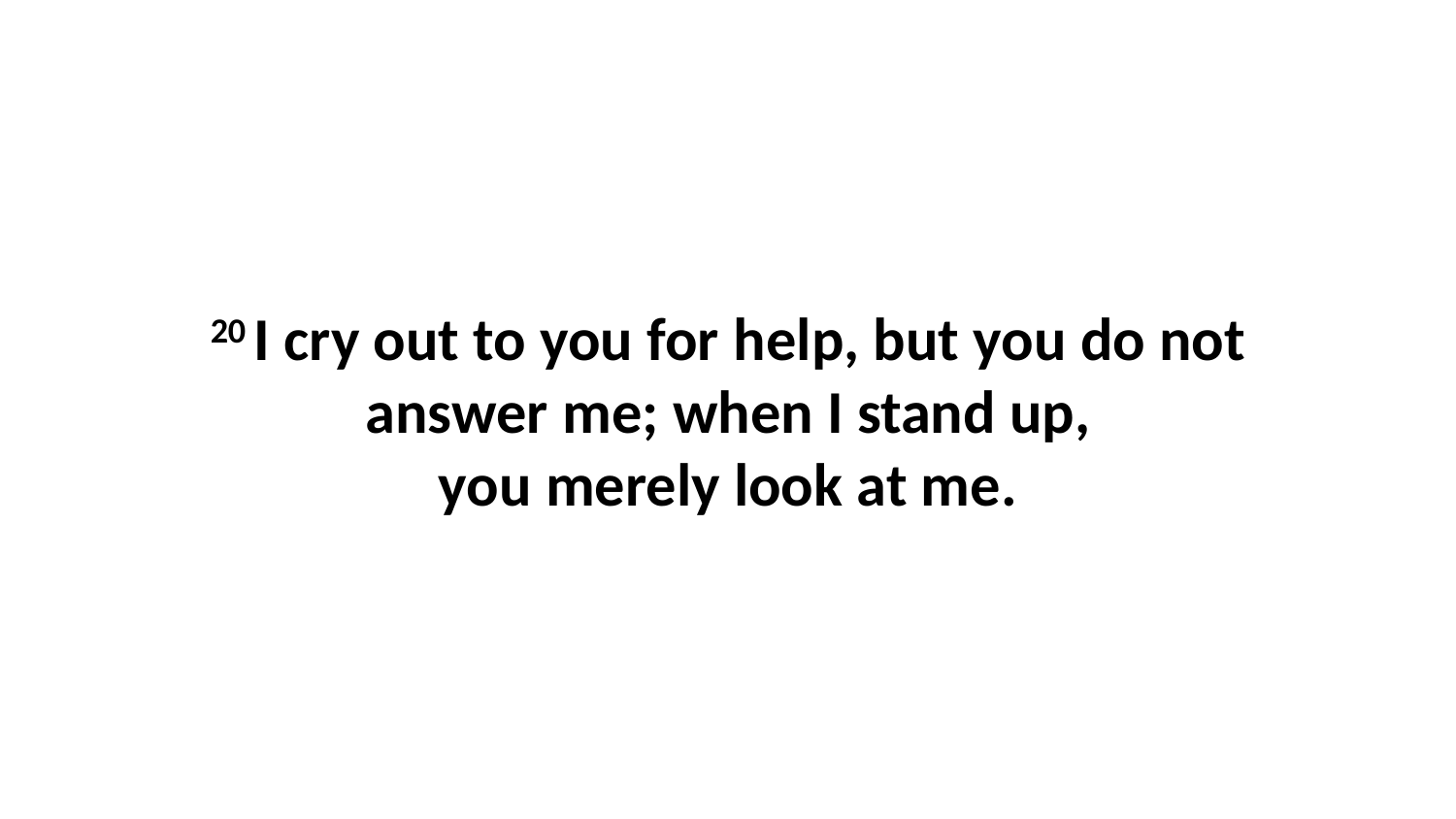

20 I cry out to you for help, but you do not answer me; when I stand up, you merely look at me.